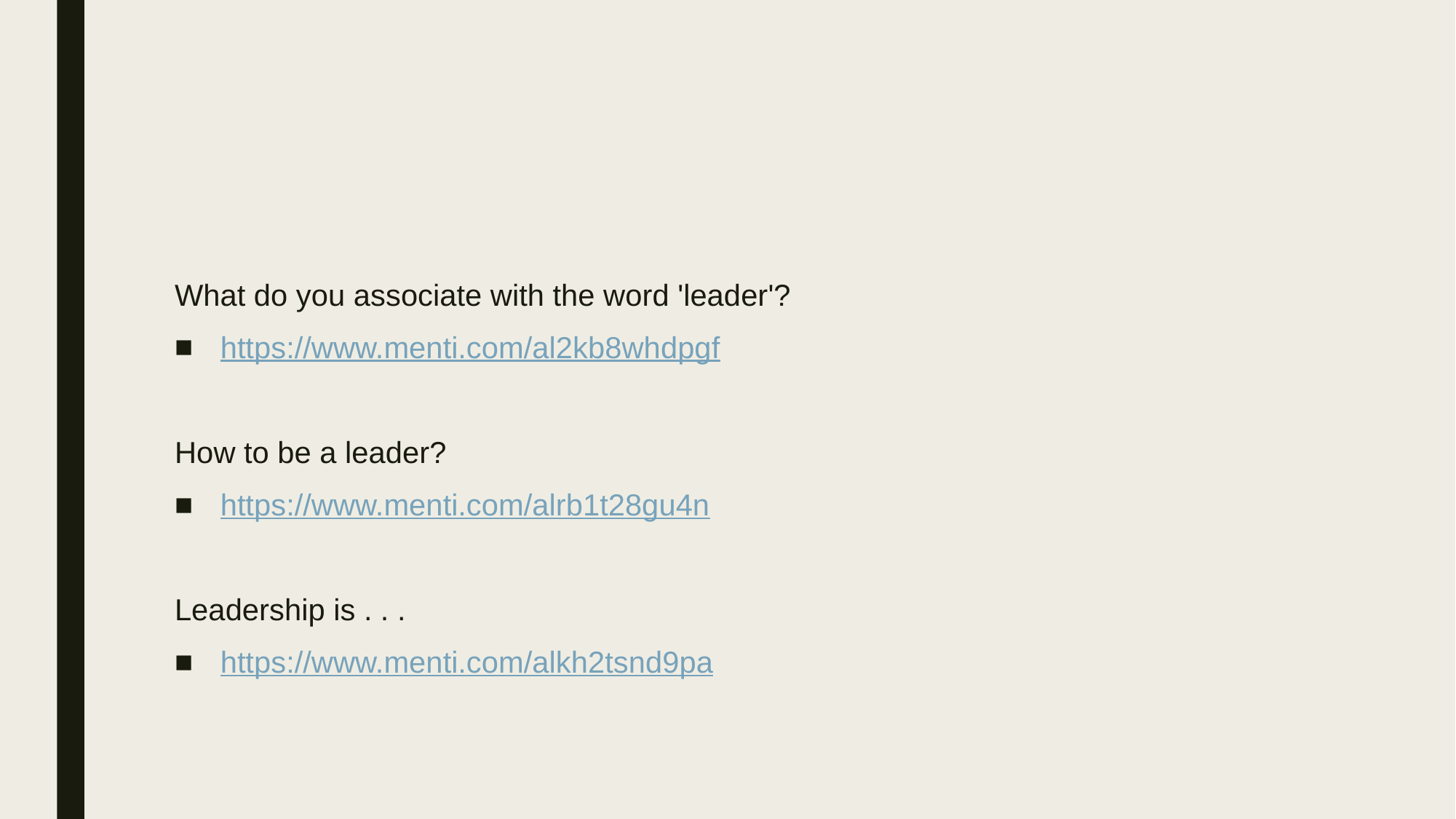

#
What do you associate with the word 'leader'?
https://www.menti.com/al2kb8whdpgf

How to be a leader?
https://www.menti.com/alrb1t28gu4n

Leadership is . . .
https://www.menti.com/alkh2tsnd9pa